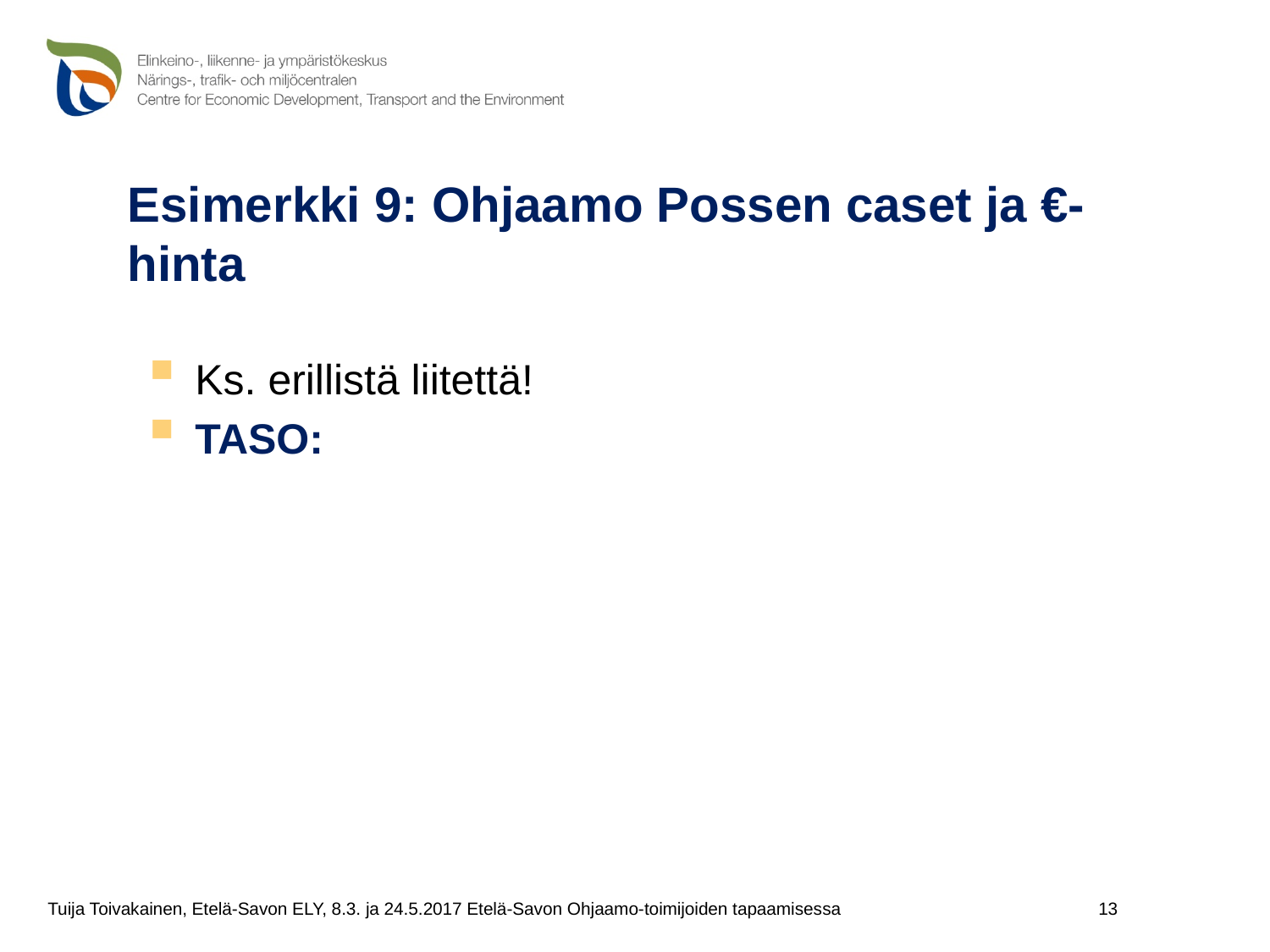

# Esimerkki 9: Ohjaamo Possen caset ja €-hinta
Ks. erillistä liitettä!
TASO:

13
Tuija Toivakainen, Etelä-Savon ELY, 8.3. ja 24.5.2017 Etelä-Savon Ohjaamo-toimijoiden tapaamisessa